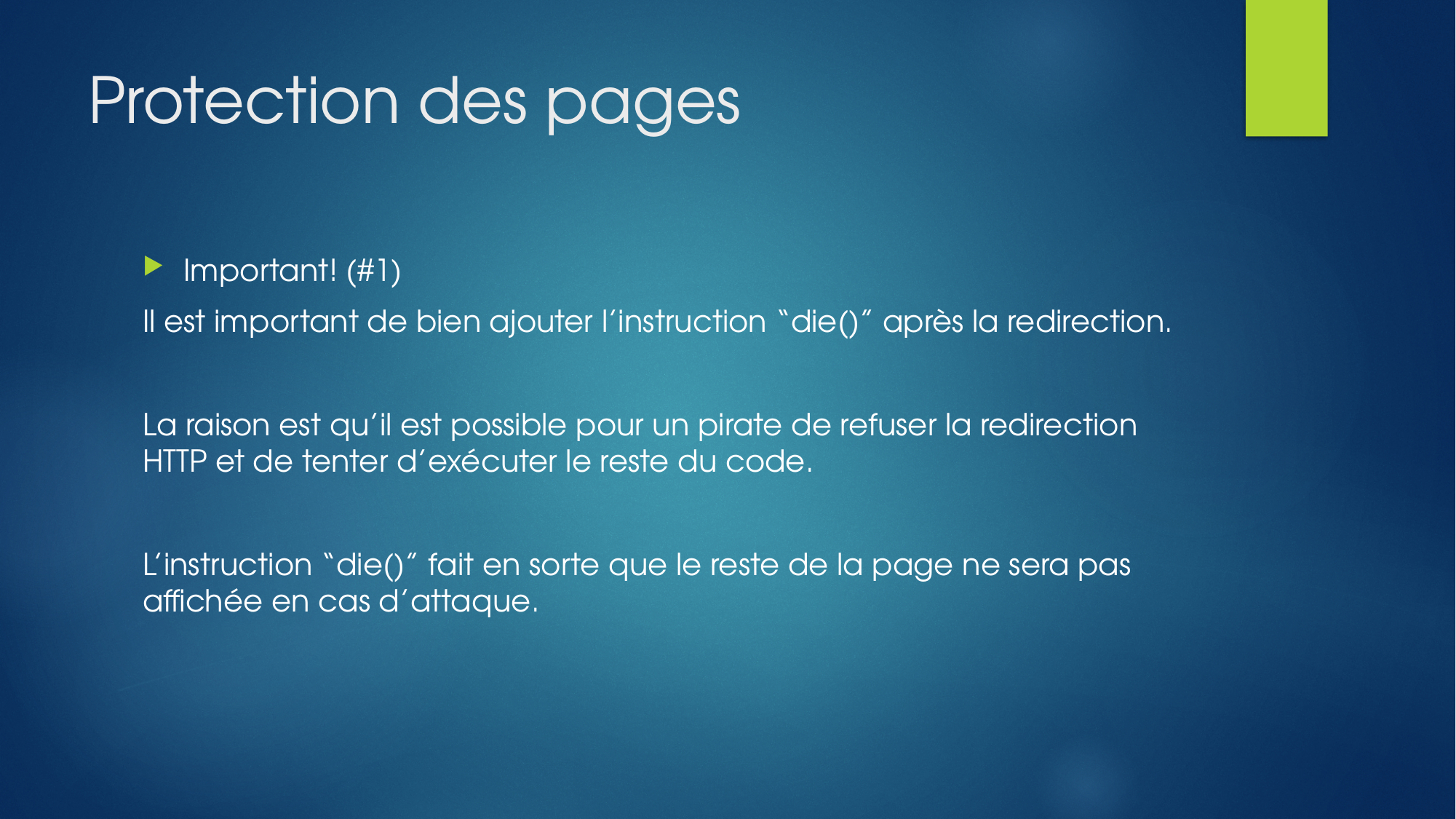

# Protection des pages
Important! (#1)
Il est important de bien ajouter l’instruction “die()” après la redirection.

La raison est qu’il est possible pour un pirate de refuser la redirection HTTP et de tenter d’exécuter le reste du code.

L’instruction “die()” fait en sorte que le reste de la page ne sera pas affichée en cas d’attaque.